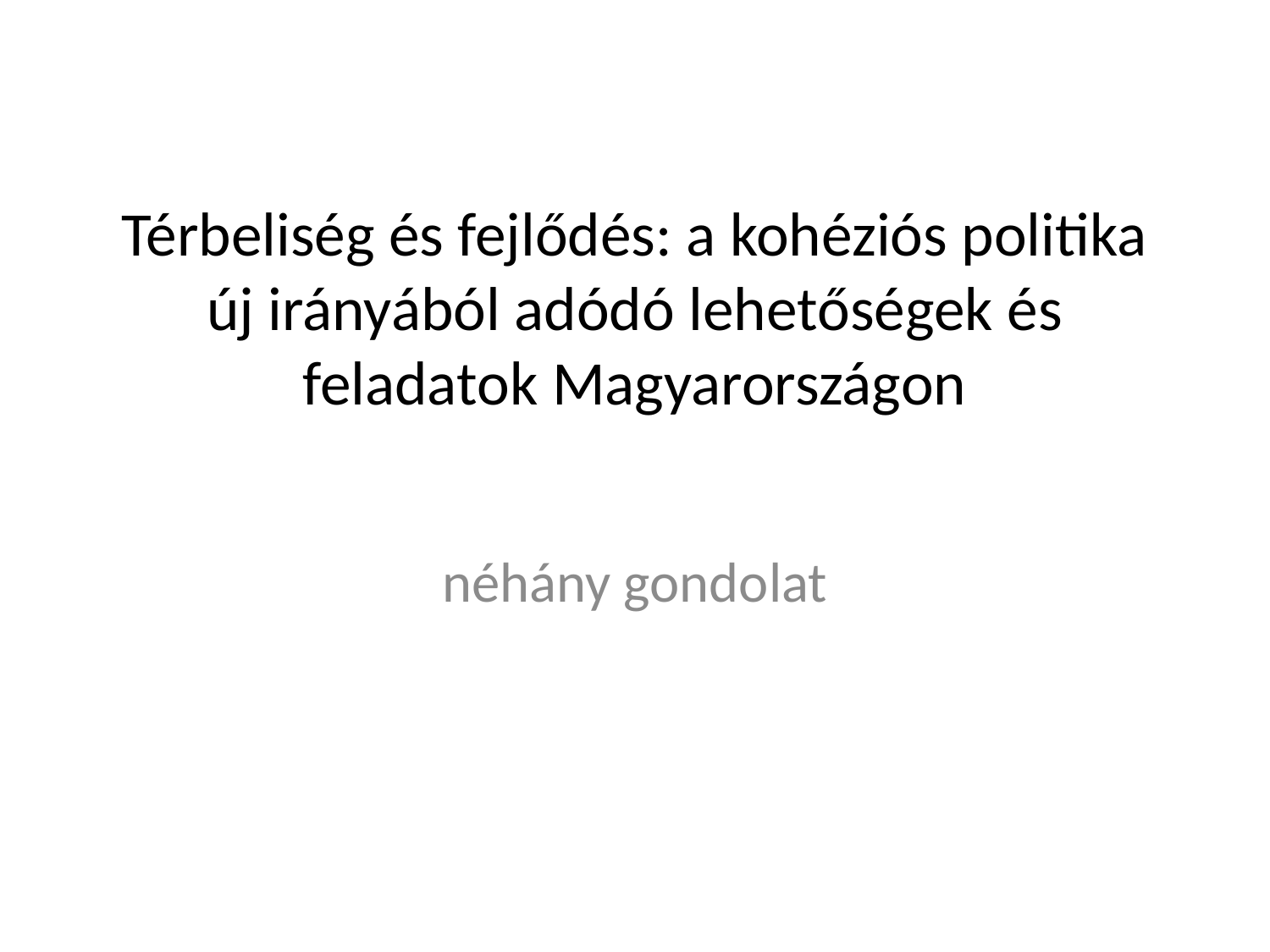

# Térbeliség és fejlődés: a kohéziós politika új irányából adódó lehetőségek és feladatok Magyarországon
néhány gondolat